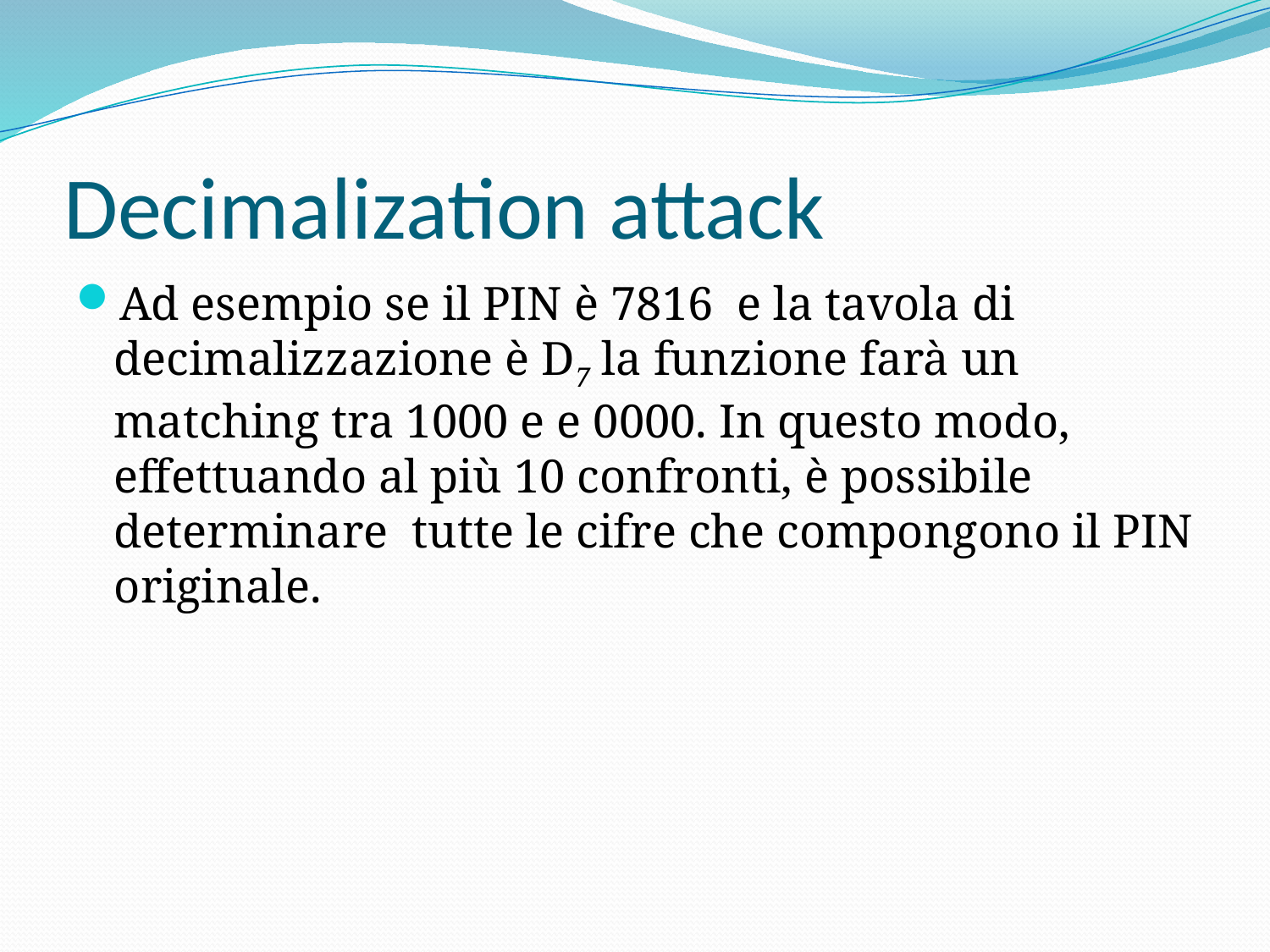

# Decimalization attack
Ad esempio se il PIN è 7816  e la tavola di decimalizzazione è D7 la funzione farà un matching tra 1000 e e 0000. In questo modo, effettuando al più 10 confronti, è possibile determinare  tutte le cifre che compongono il PIN originale.